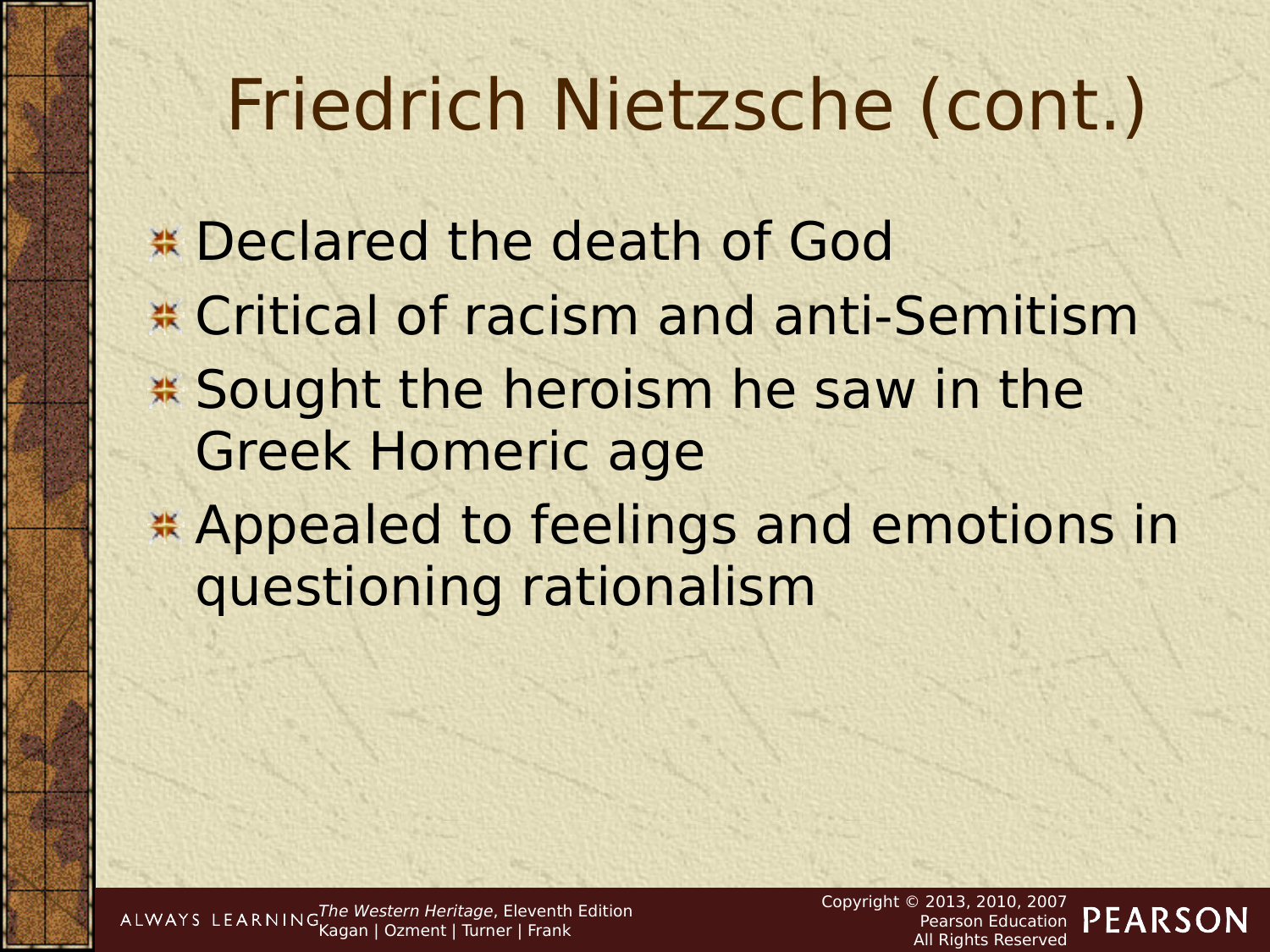

Friedrich Nietzsche (cont.)
Declared the death of God
Critical of racism and anti-Semitism
Sought the heroism he saw in the Greek Homeric age
Appealed to feelings and emotions in questioning rationalism